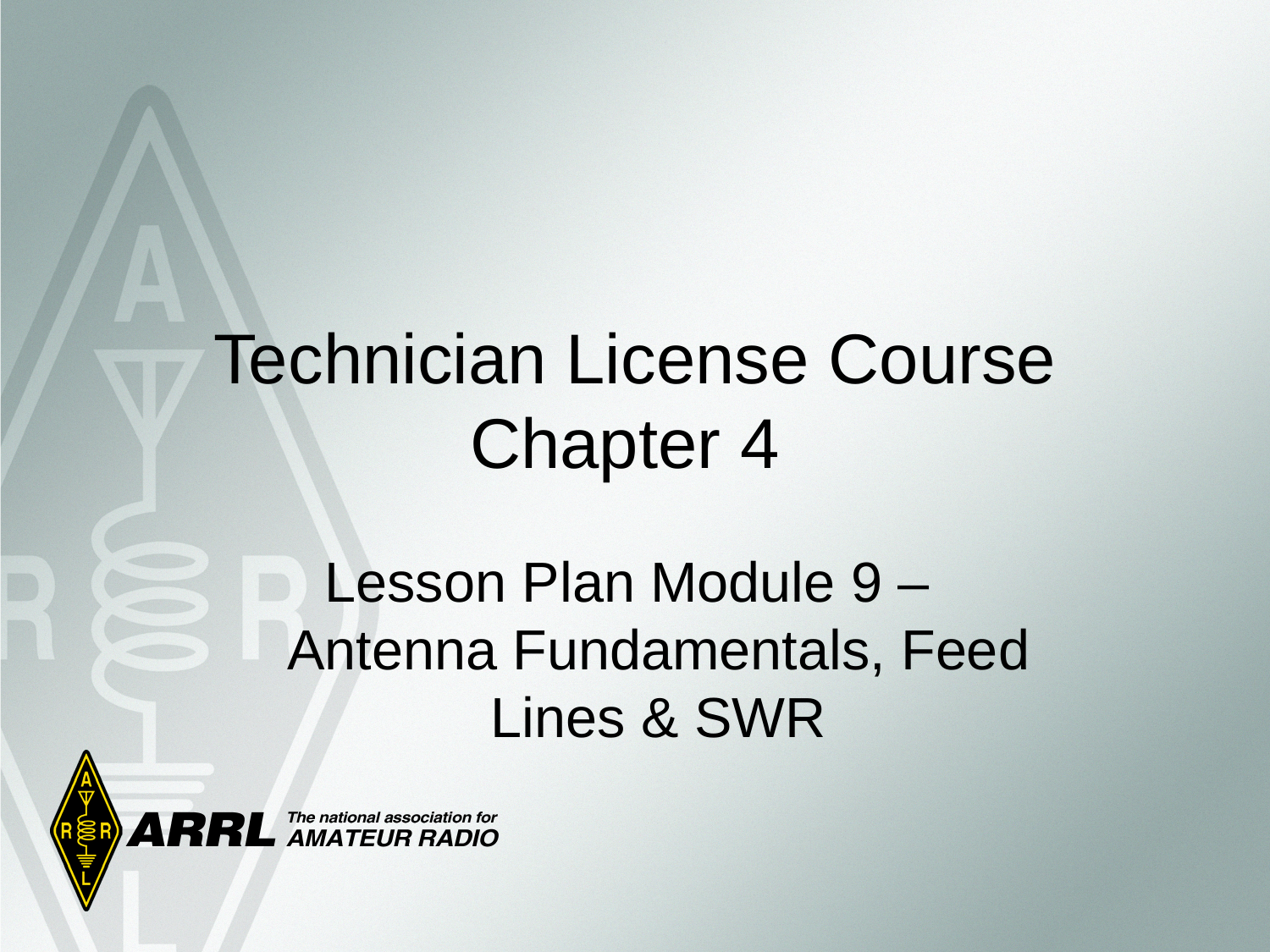

Technician License Course
Chapter 4
Lesson Plan Module 9 –
Antenna Fundamentals, Feed Lines & SWR